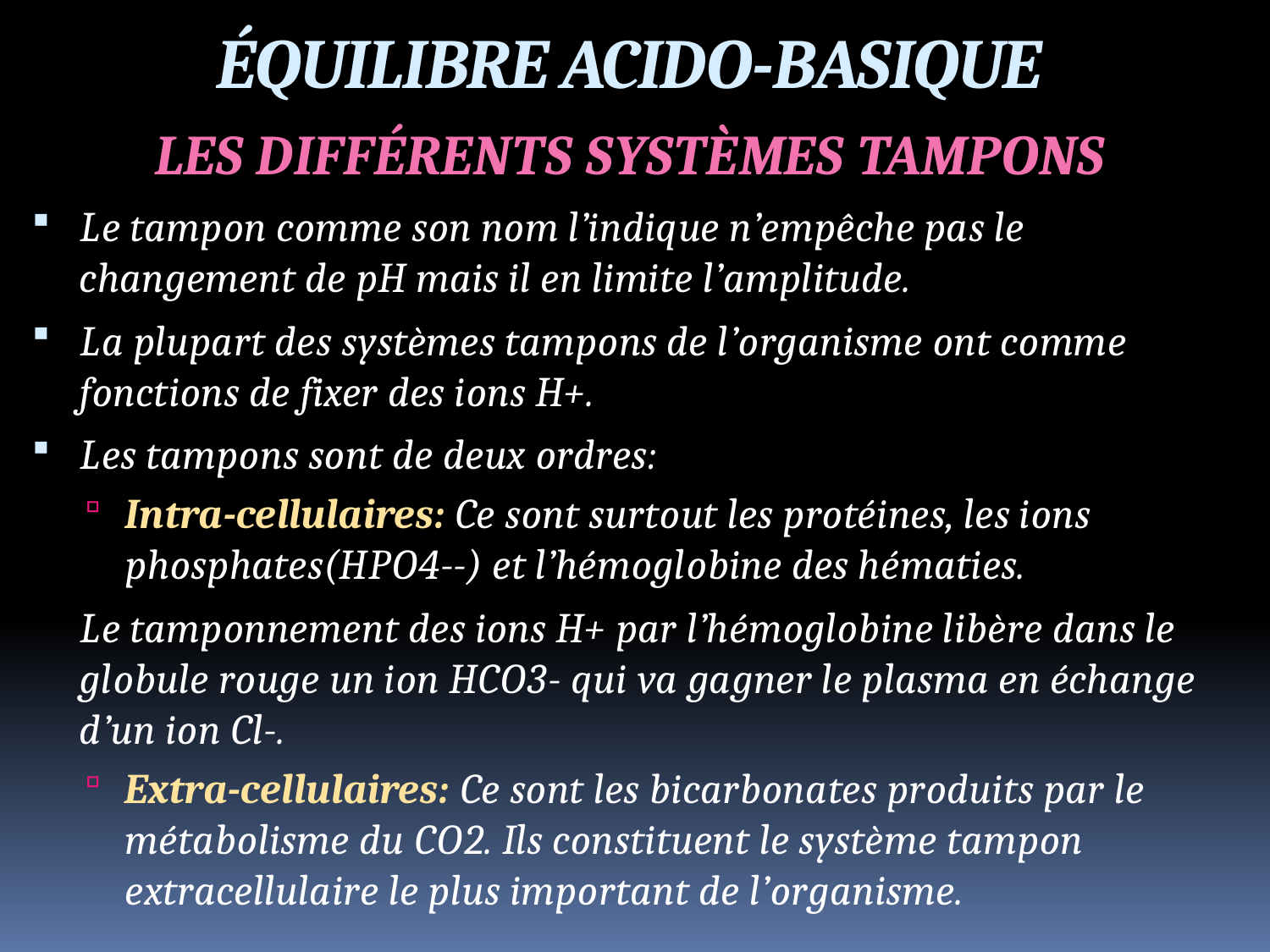

ÉQUILIBRE ACIDO-BASIQUE
LES DIFFÉRENTS SYSTÈMES TAMPONS
Le tampon comme son nom l’indique n’empêche pas le changement de pH mais il en limite l’amplitude.
La plupart des systèmes tampons de l’organisme ont comme fonctions de fixer des ions H+.
Les tampons sont de deux ordres:
Intra-cellulaires: Ce sont surtout les protéines, les ions phosphates(HPO4--) et l’hémoglobine des hématies.
	Le tamponnement des ions H+ par l’hémoglobine libère dans le globule rouge un ion HCO3- qui va gagner le plasma en échange d’un ion Cl-.
Extra-cellulaires: Ce sont les bicarbonates produits par le métabolisme du CO2. Ils constituent le système tampon extracellulaire le plus important de l’organisme.